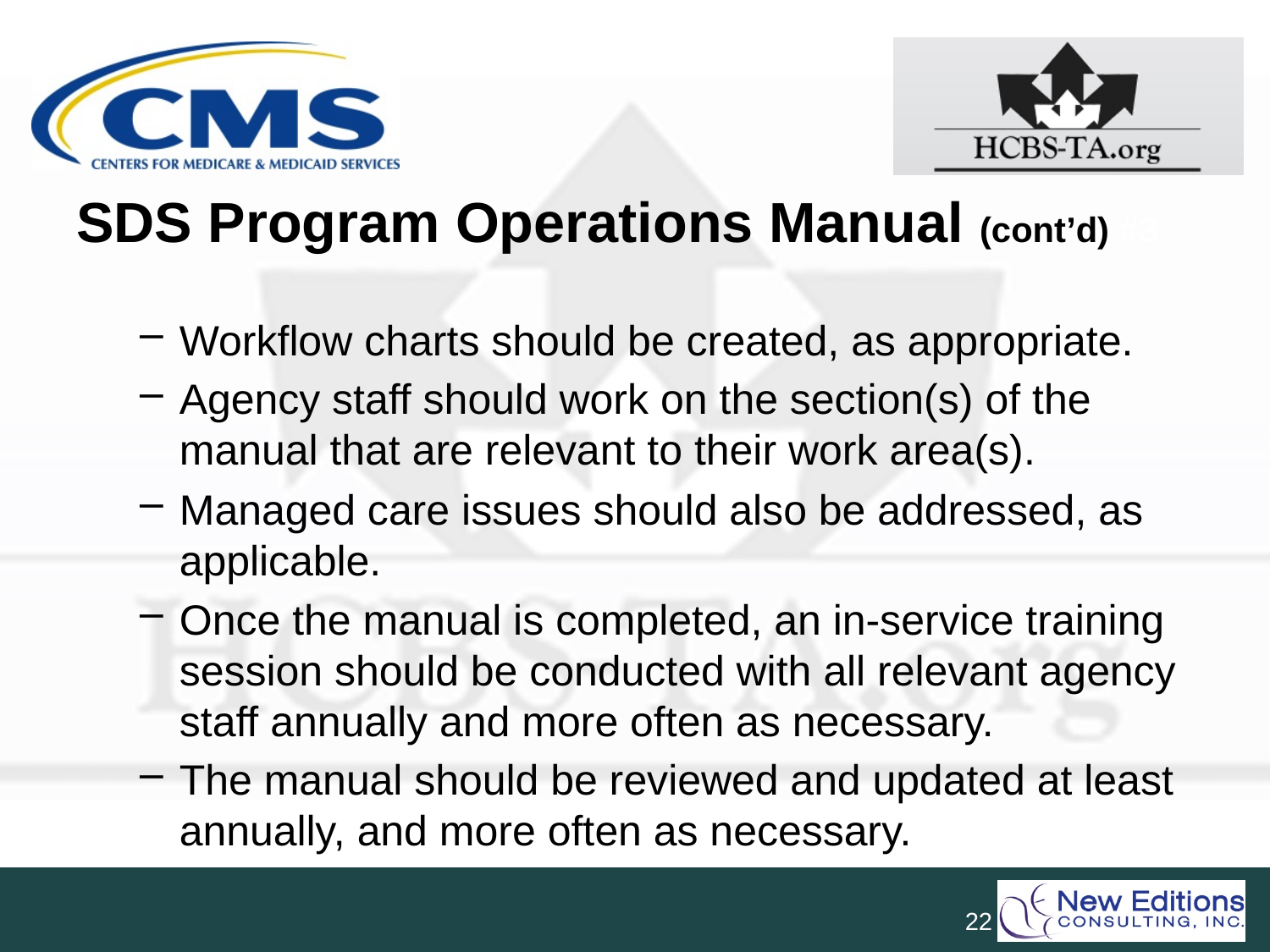

# SDS Program Operations Manual (cont’d) #3
Workflow charts should be created, as appropriate.
Agency staff should work on the section(s) of the manual that are relevant to their work area(s).
Managed care issues should also be addressed, as applicable.
Once the manual is completed, an in-service training session should be conducted with all relevant agency staff annually and more often as necessary.
The manual should be reviewed and updated at least annually, and more often as necessary.
22